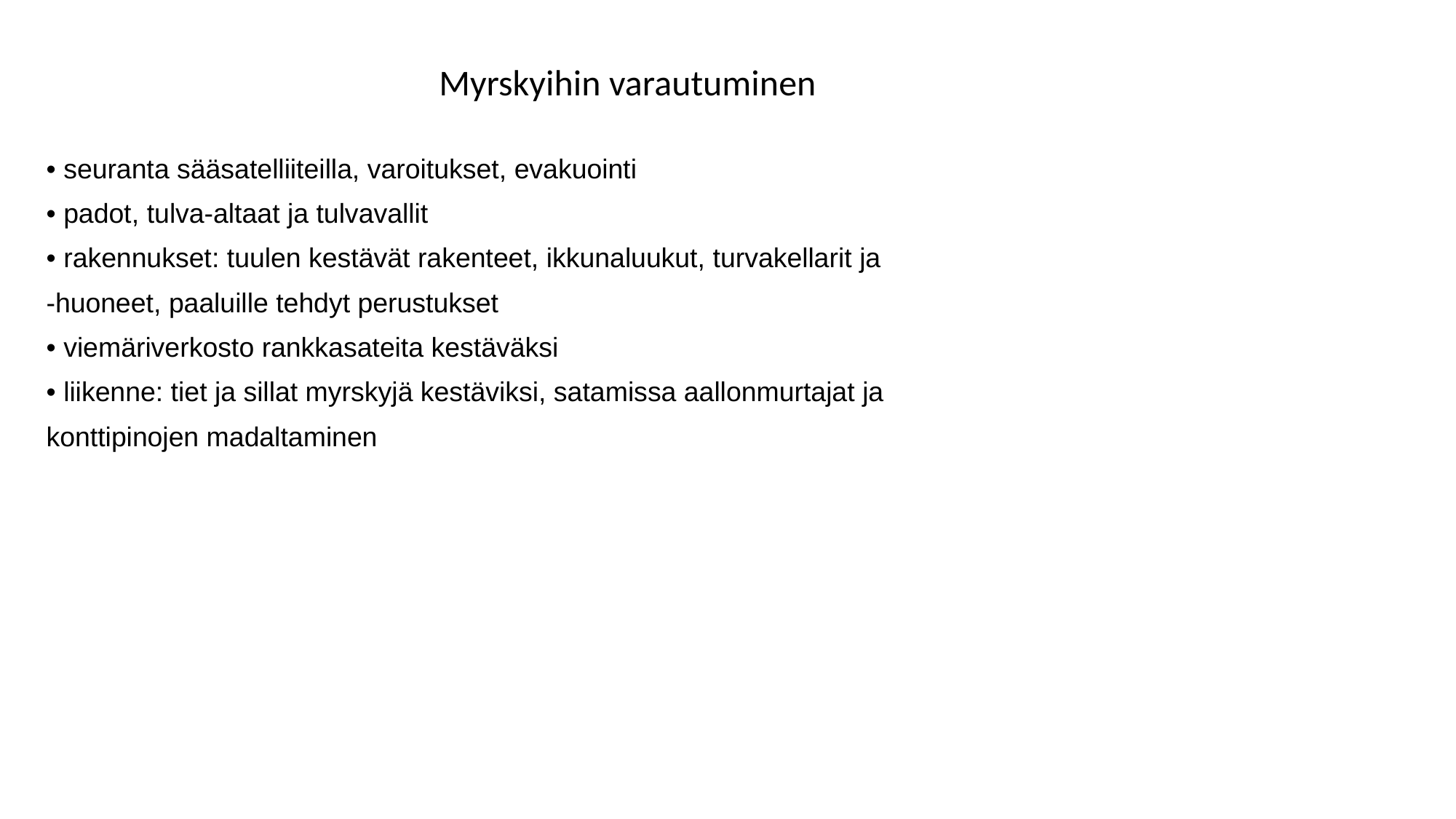

Myrskyihin varautuminen
• seuranta sääsatelliiteilla, varoitukset, evakuointi
• padot, tulva-altaat ja tulvavallit
• rakennukset: tuulen kestävät rakenteet, ikkunaluukut, turvakellarit ja
-huoneet, paaluille tehdyt perustukset
• viemäriverkosto rankkasateita kestäväksi
• liikenne: tiet ja sillat myrskyjä kestäviksi, satamissa aallonmurtajat ja
konttipinojen madaltaminen